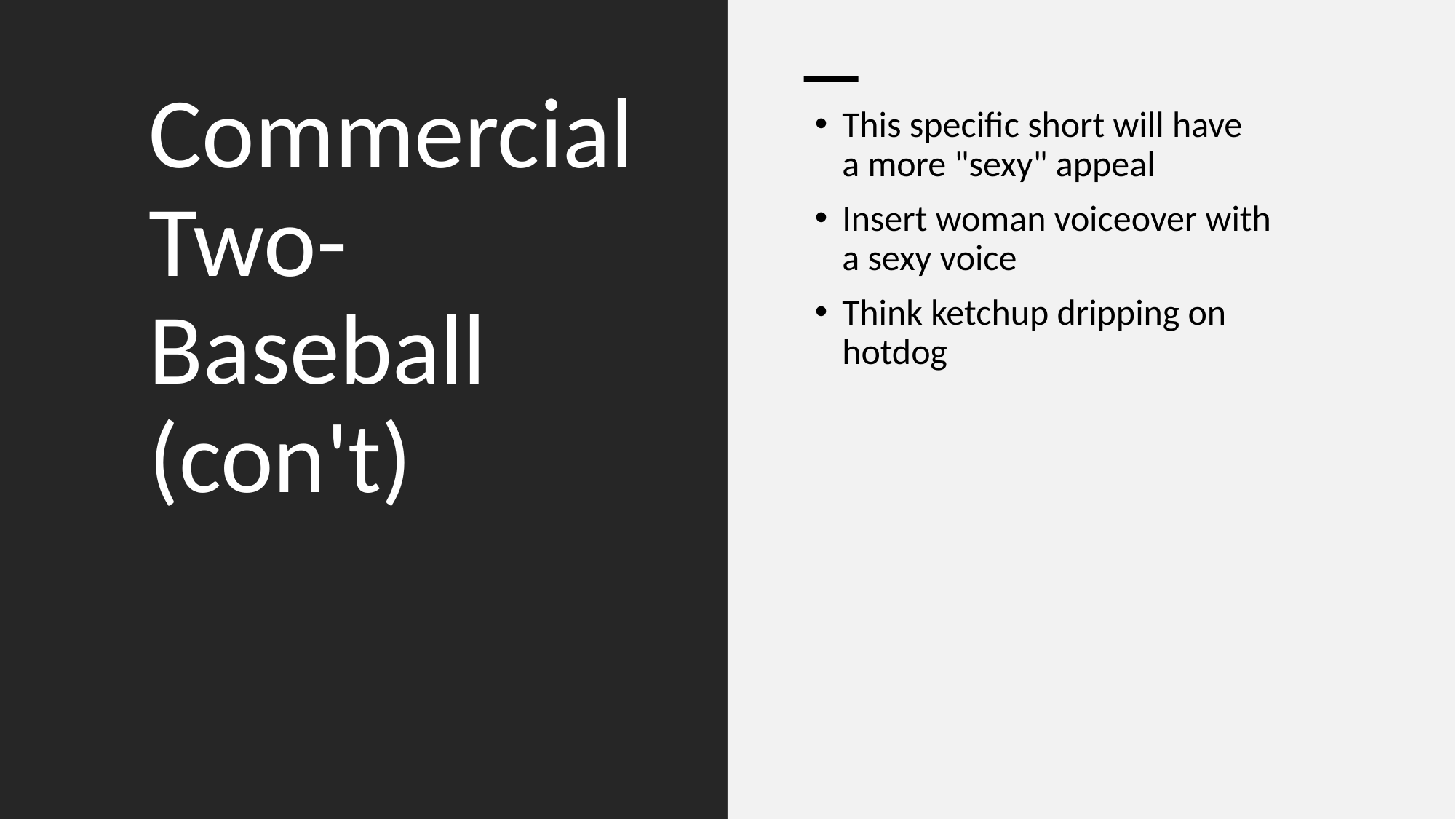

# Commercial Two- Baseball (con't)

This specific short will have a more "sexy" appeal
Insert woman voiceover with a sexy voice
Think ketchup dripping on hotdog